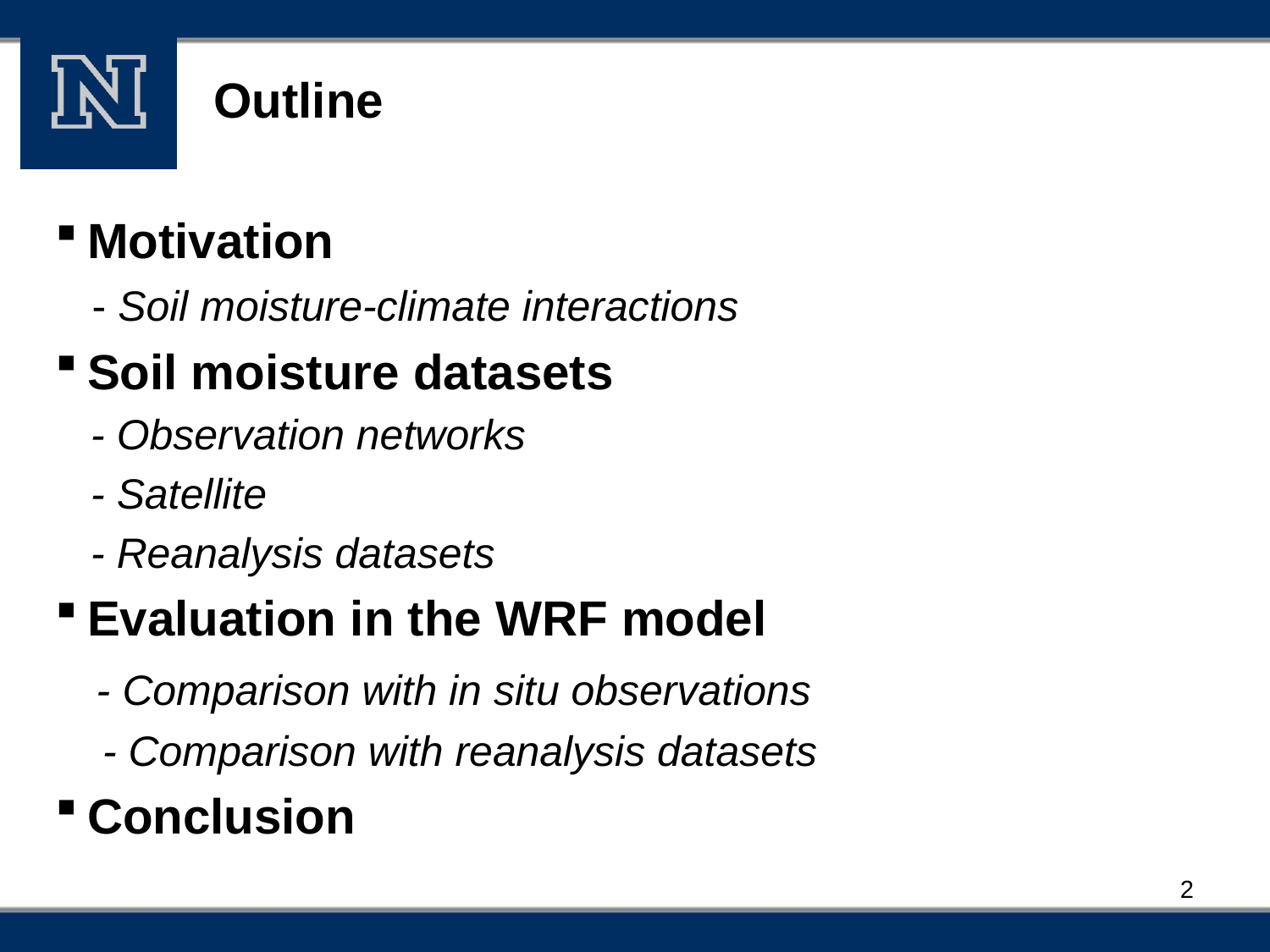

# Outline
Motivation
   - Soil moisture-climate interactions
Soil moisture datasets
   - Observation networks
   - Satellite
   - Reanalysis datasets
Evaluation in the WRF model
   - Comparison with in situ observations
    - Comparison with reanalysis datasets
Conclusion

2